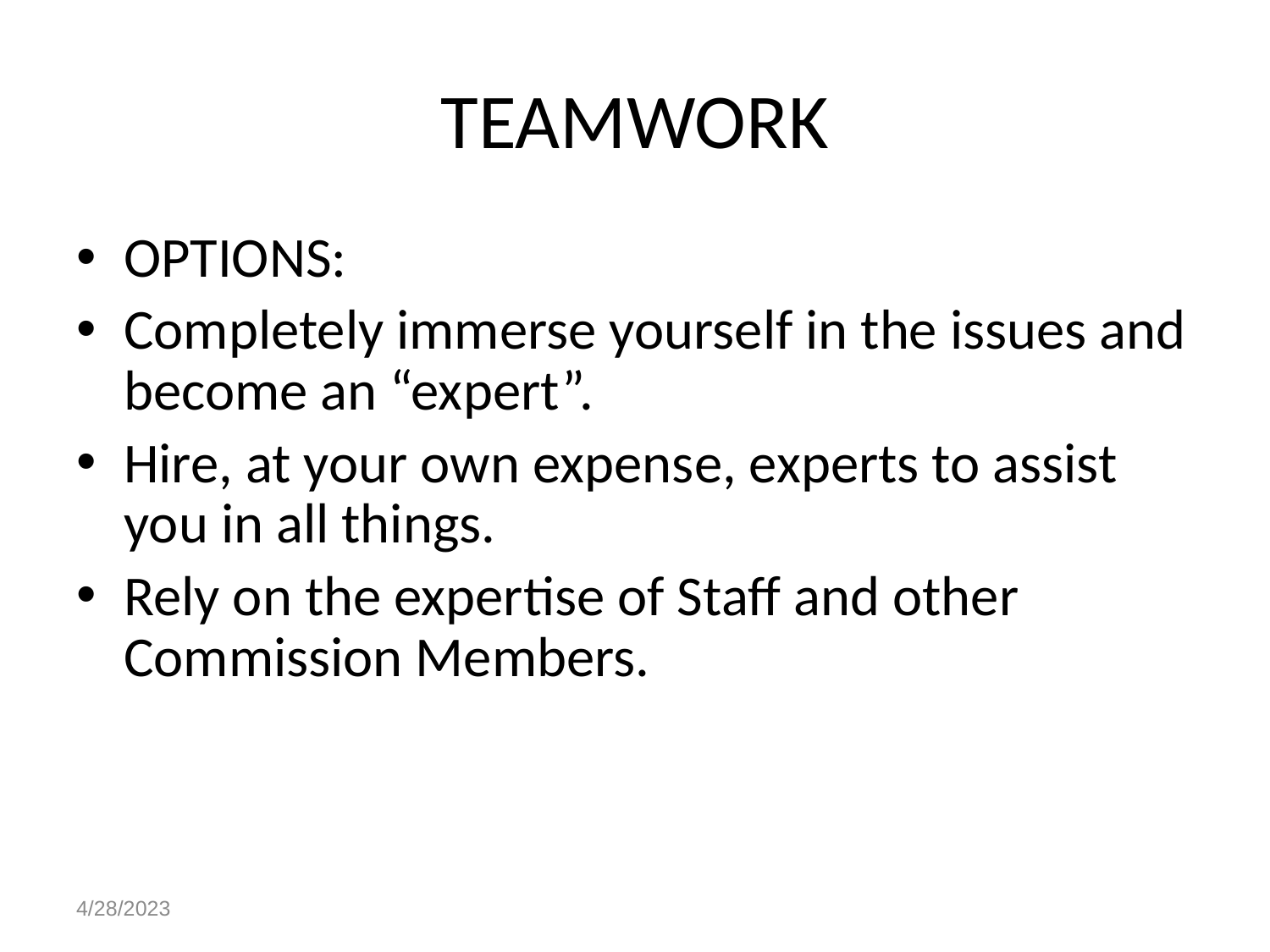

# TEAMWORK
OPTIONS:
Completely immerse yourself in the issues and become an “expert”.
Hire, at your own expense, experts to assist you in all things.
Rely on the expertise of Staff and other Commission Members.

4/28/2023